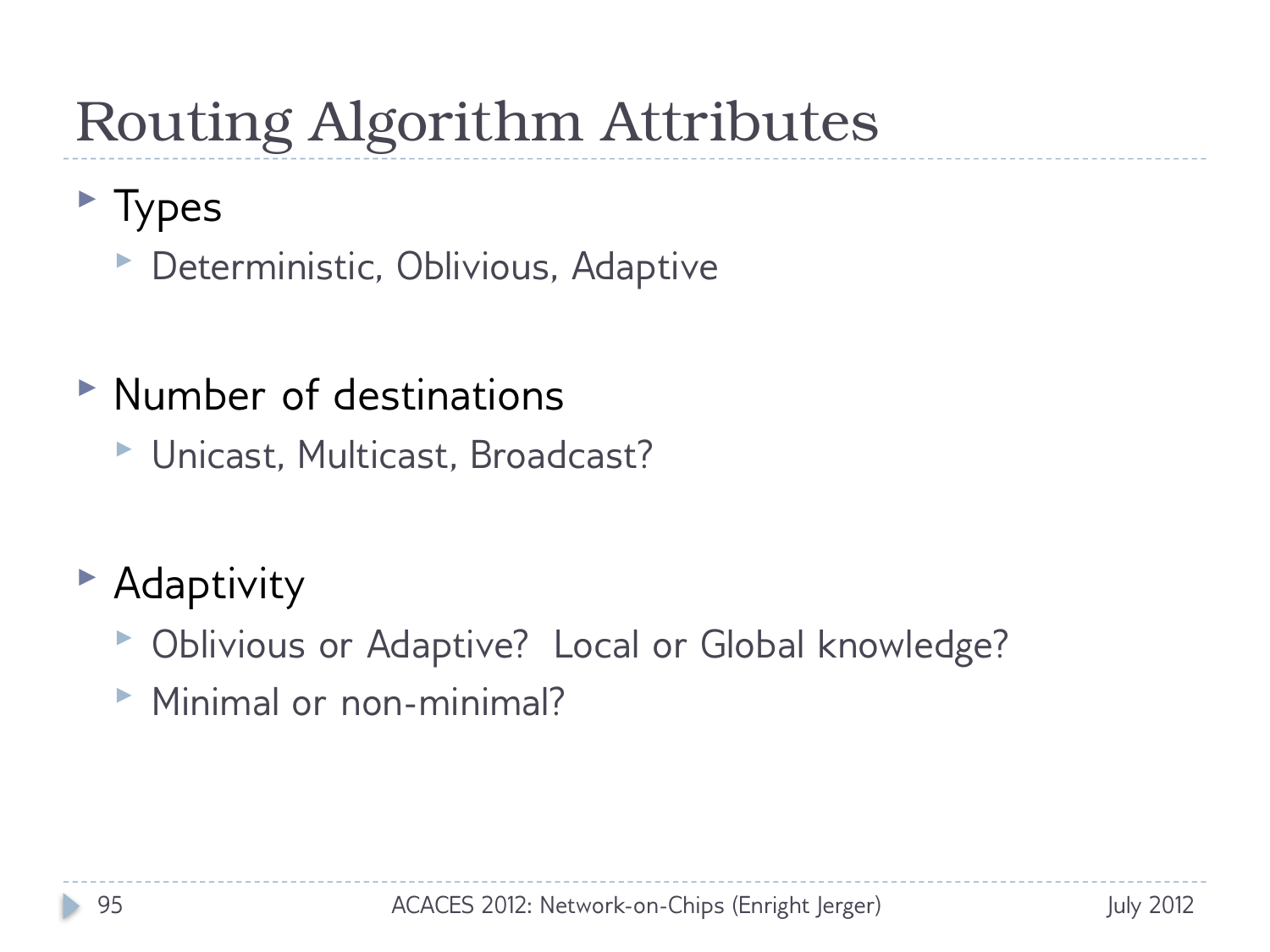

# Routing Algorithm Attributes
Types
Deterministic, Oblivious, Adaptive

Number of destinations
Unicast, Multicast, Broadcast?

Adaptivity
Oblivious or Adaptive?  Local or Global knowledge?
Minimal or non-minimal?

95
ACACES 2012: Network-on-Chips (Enright Jerger)
July 2012